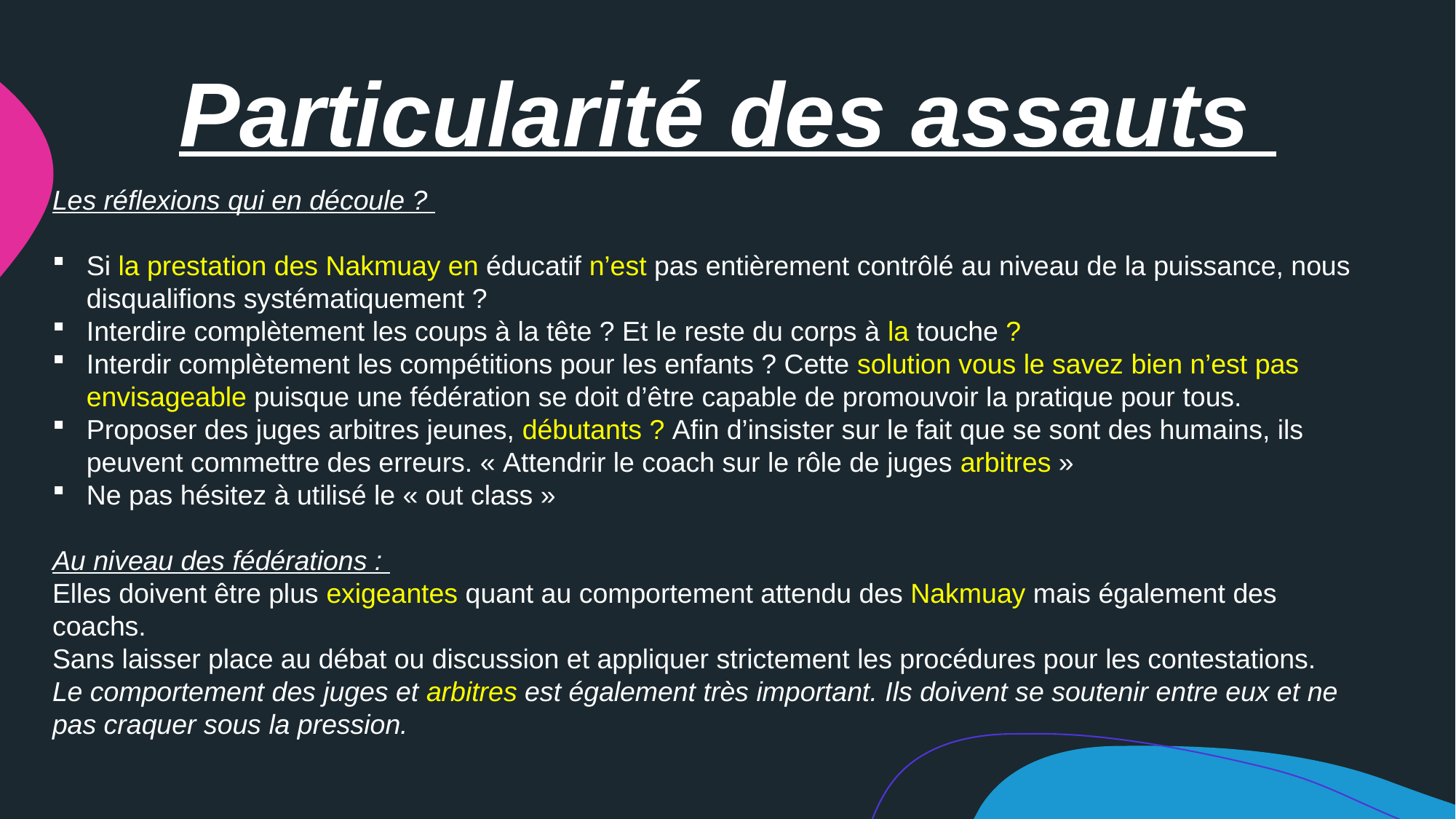

# Particularité des assauts
Les réflexions qui en découle ?

Si la prestation des Nakmuay en éducatif n’est pas entièrement contrôlé au niveau de la puissance, nous disqualifions systématiquement ?
Interdire complètement les coups à la tête ? Et le reste du corps à la touche ?
Interdir complètement les compétitions pour les enfants ? Cette solution vous le savez bien n’est pas envisageable puisque une fédération se doit d’être capable de promouvoir la pratique pour tous.
Proposer des juges arbitres jeunes, débutants ? Afin d’insister sur le fait que se sont des humains, ils peuvent commettre des erreurs. « Attendrir le coach sur le rôle de juges arbitres »
Ne pas hésitez à utilisé le « out class »

Au niveau des fédérations :
Elles doivent être plus exigeantes quant au comportement attendu des Nakmuay mais également des coachs.
Sans laisser place au débat ou discussion et appliquer strictement les procédures pour les contestations.
Le comportement des juges et arbitres est également très important. Ils doivent se soutenir entre eux et ne pas craquer sous la pression.